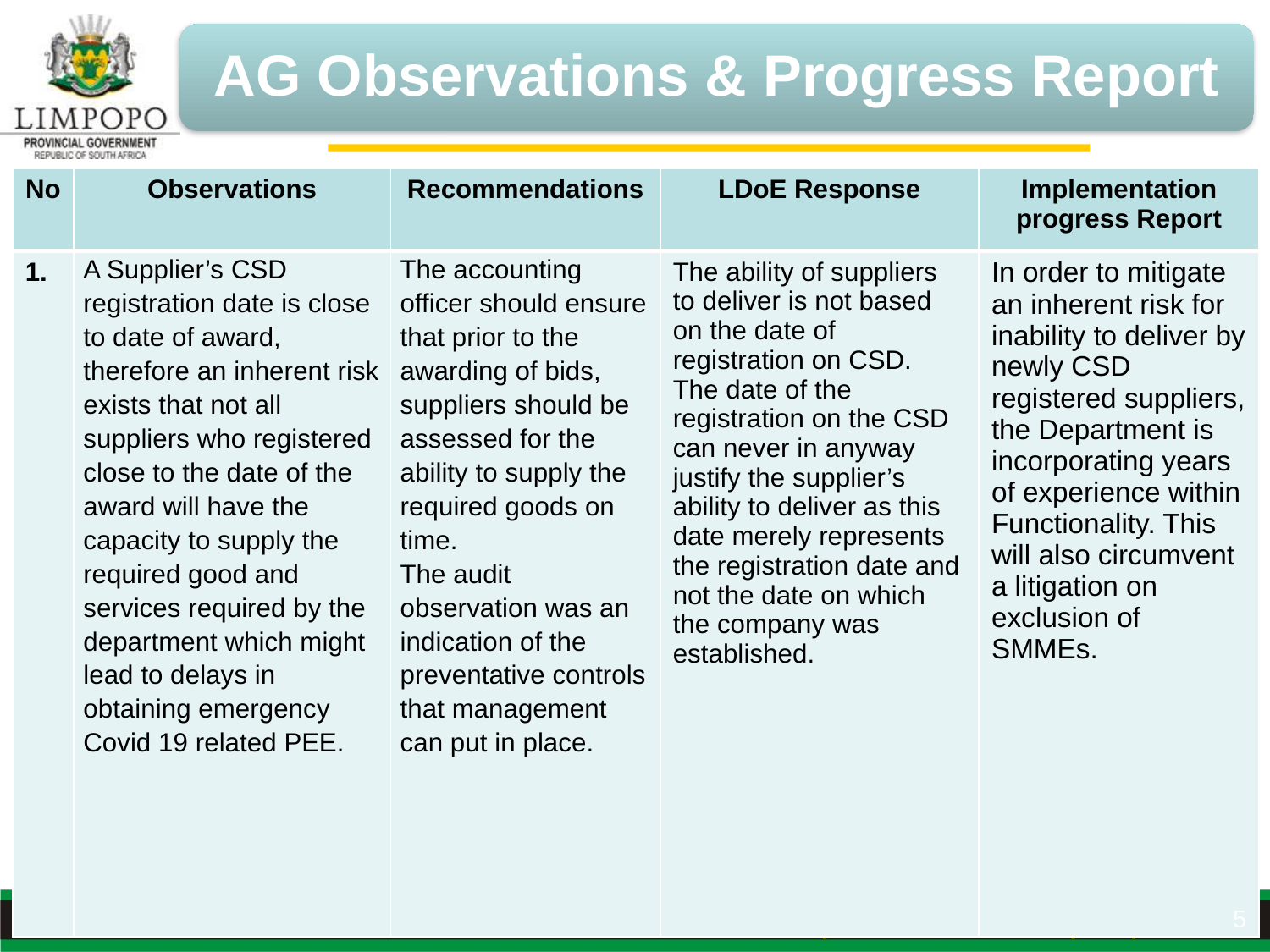

AG Observations & Progress Report
| No | Observations | Recommendations | LDoE Response | Implementation progress Report |
| --- | --- | --- | --- | --- |
| 1. | A Supplier’s CSD registration date is close to date of award, therefore an inherent risk exists that not all suppliers who registered close to the date of the award will have the capacity to supply the required good and services required by the department which might lead to delays in obtaining emergency Covid 19 related PEE. | The accounting officer should ensure that prior to the awarding of bids, suppliers should be assessed for the ability to supply the required goods on time. The audit observation was an indication of the preventative controls that management can put in place. | The ability of suppliers to deliver is not based on the date of registration on CSD. The date of the registration on the CSD can never in anyway justify the supplier’s ability to deliver as this date merely represents the registration date and not the date on which the company was established. | In order to mitigate an inherent risk for inability to deliver by newly CSD registered suppliers, the Department is incorporating years of experience within Functionality. This will also circumvent a litigation on exclusion of SMMEs. |
5